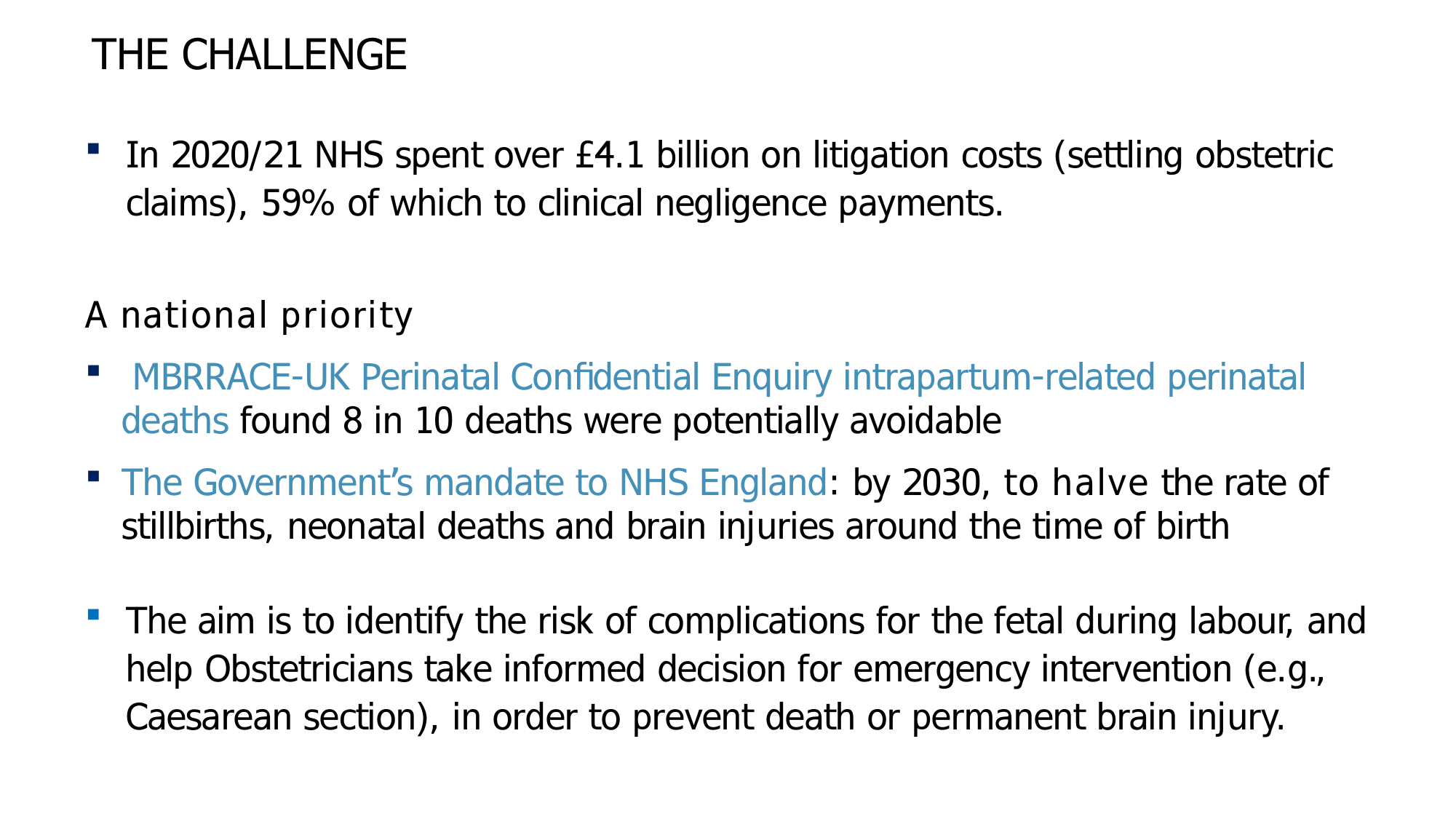

The challenge
In 2020/21 NHS spent over £4.1 billion on litigation costs (settling obstetric claims), 59% of which to clinical negligence payments.
A national priority
 MBRRACE-UK Perinatal Confidential Enquiry intrapartum-related perinatal deaths found 8 in 10 deaths were potentially avoidable
The Government’s mandate to NHS England: by 2030, to halve the rate of stillbirths, neonatal deaths and brain injuries around the time of birth
The aim is to identify the risk of complications for the fetal during labour, and help Obstetricians take informed decision for emergency intervention (e.g., Caesarean section), in order to prevent death or permanent brain injury.
7